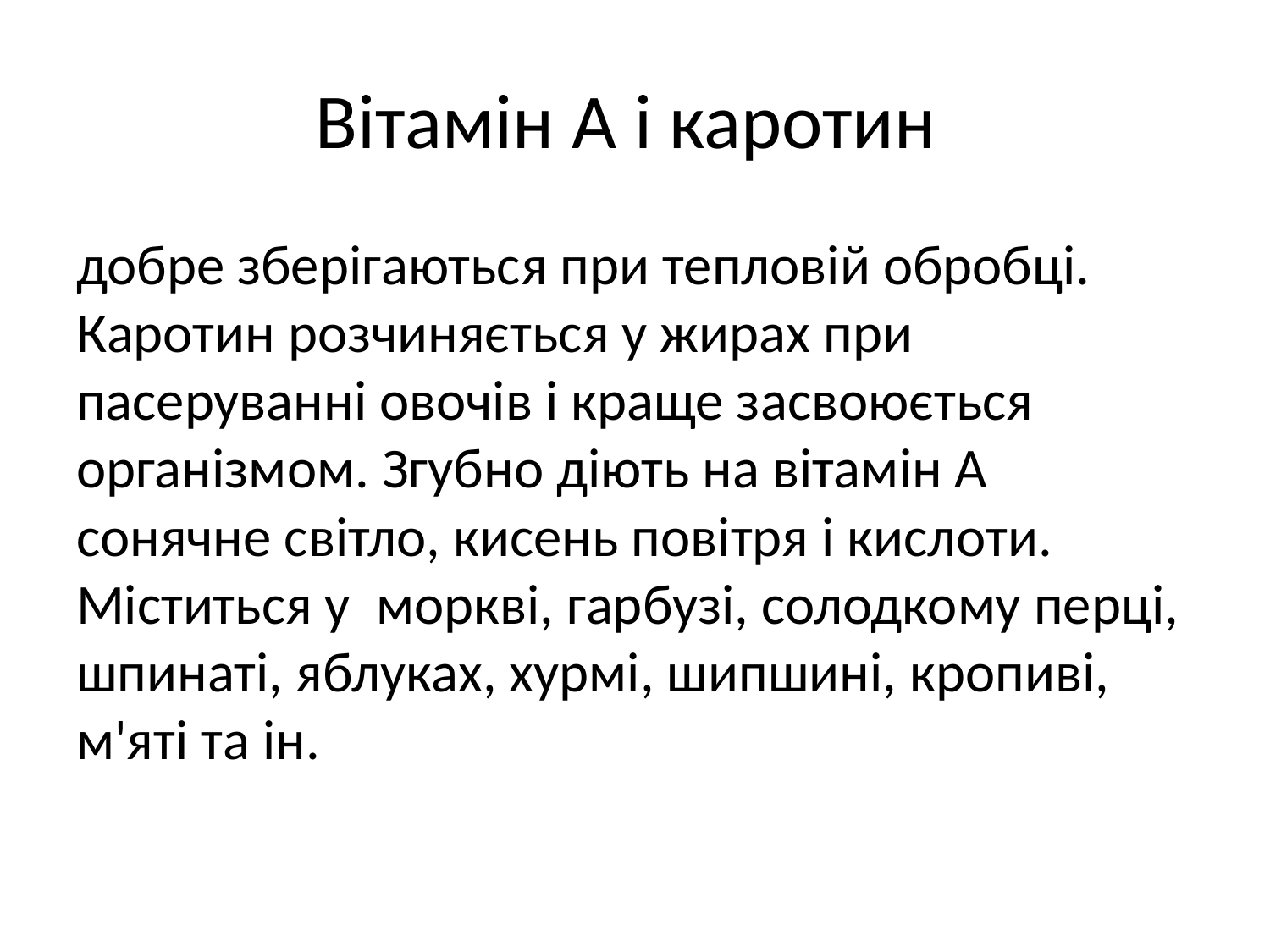

# Вітамін А і каротин
добре зберігаються при тепловій обробці. Каротин розчиняється у жирах при пасеруванні овочів і краще засвоюється організмом. Згубно діють на вітамін А сонячне світло, кисень повітря і кислоти. Міститься у  моркві, гарбузі, солодкому перці, шпинаті, яблуках, хурмі, шипшині, кропиві, м'яті та ін.